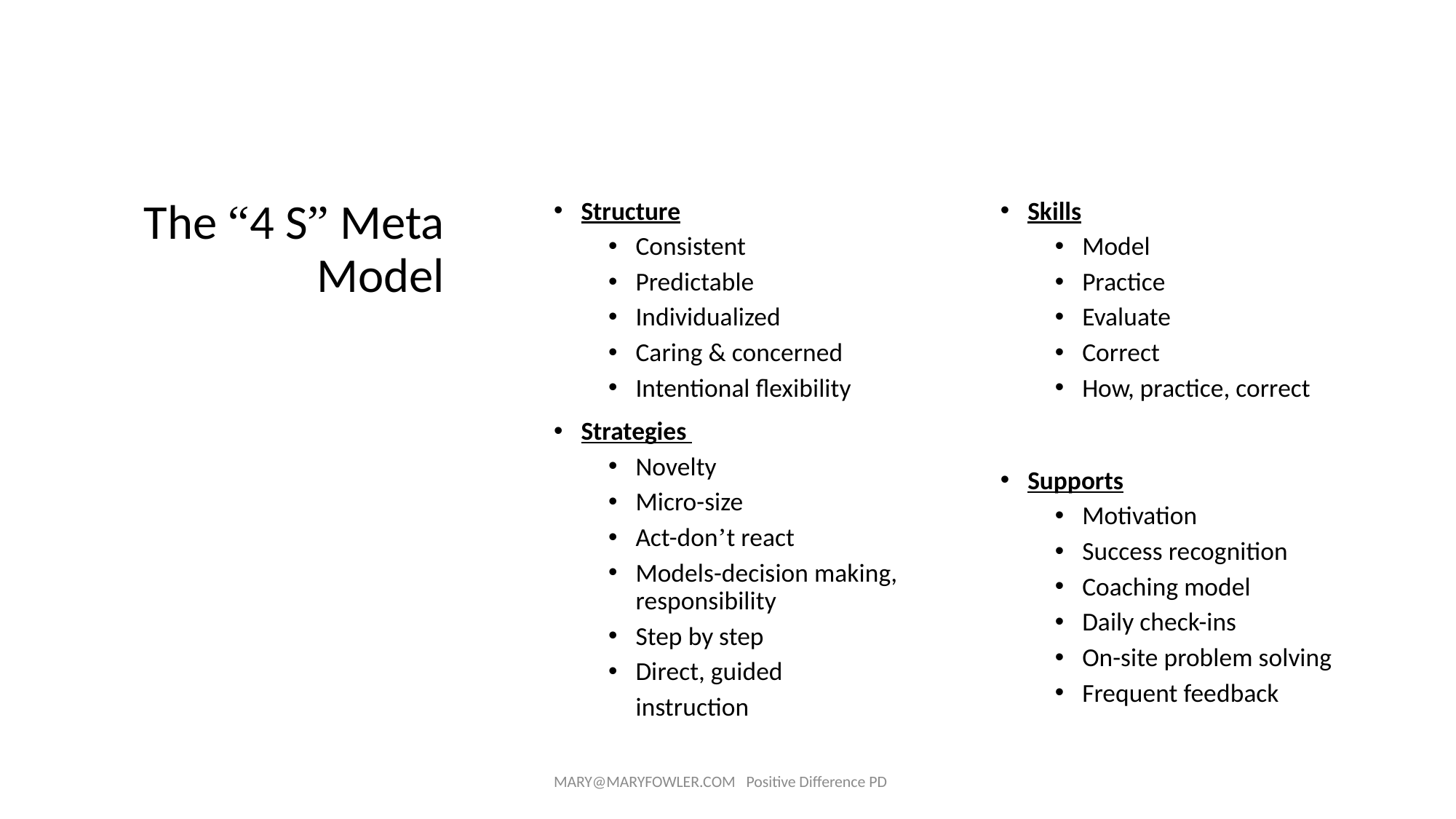

# The “4 S” Meta Model
Structure
Consistent
Predictable
Individualized
Caring & concerned
Intentional flexibility
Strategies
Novelty
Micro-size
Act-don’t react
Models-decision making, responsibility
Step by step
Direct, guided
	instruction

Skills
Model
Practice
Evaluate
Correct
How, practice, correct

Supports
Motivation
Success recognition
Coaching model
Daily check-ins
On-site problem solving
Frequent feedback

MARY@MARYFOWLER.COM   Positive Difference PD